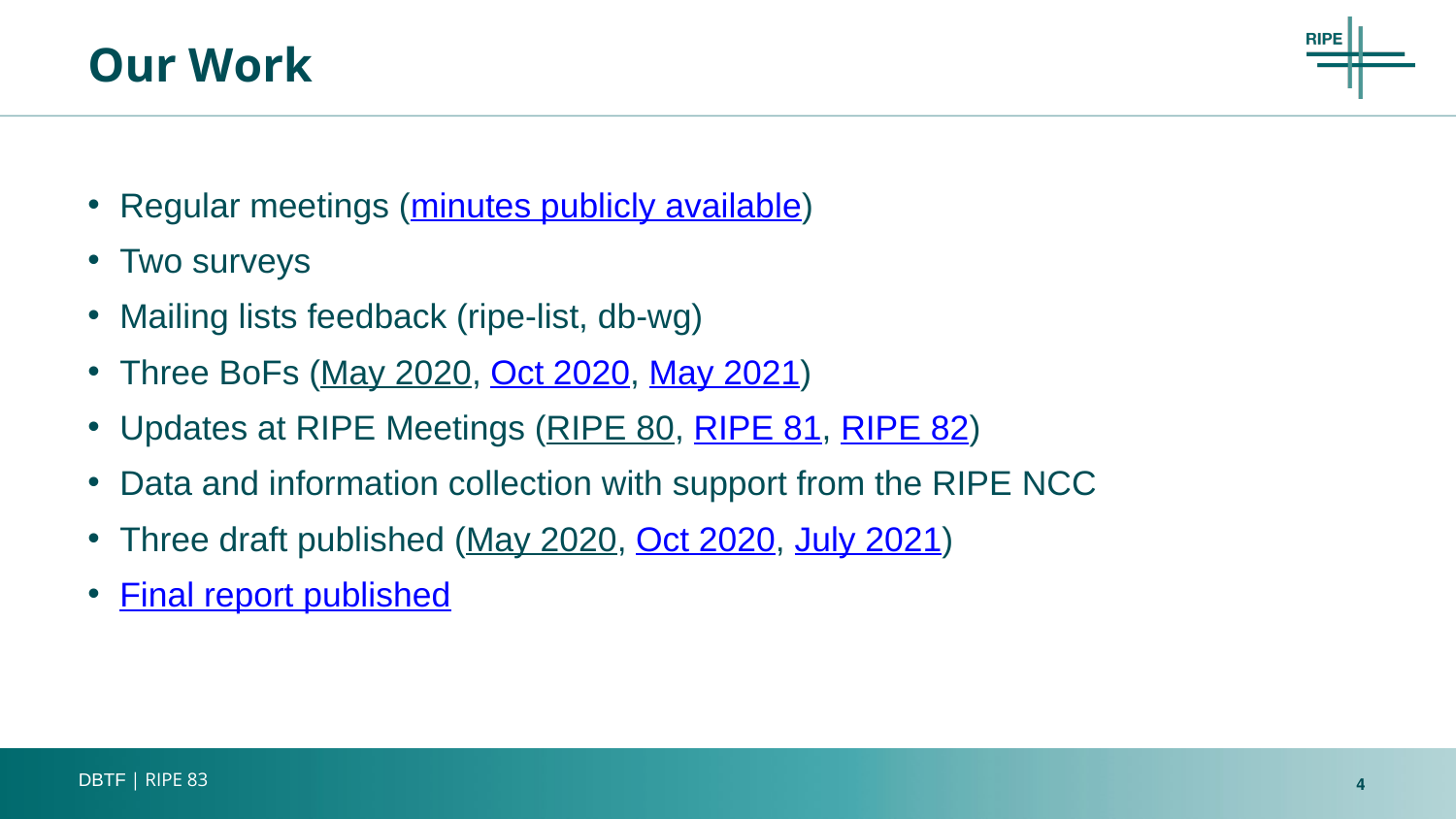

# Our Work
Regular meetings (minutes publicly available)
Two surveys
Mailing lists feedback (ripe-list, db-wg)
Three BoFs (May 2020, Oct 2020, May 2021)
Updates at RIPE Meetings (RIPE 80, RIPE 81, RIPE 82)
Data and information collection with support from the RIPE NCC
Three draft published (May 2020, Oct 2020, July 2021)
Final report published
4
DBTF | RIPE 83